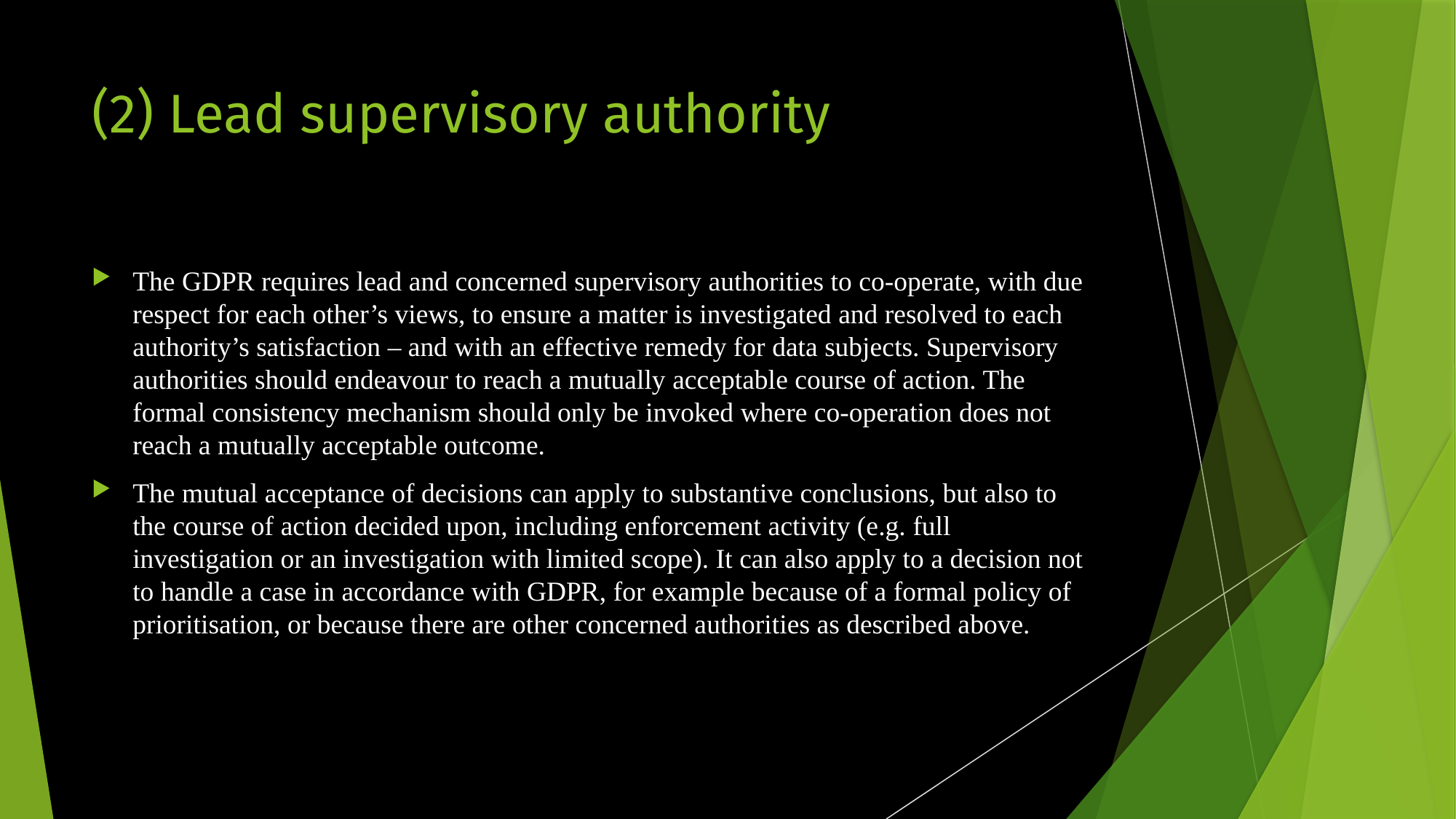

# (2) Lead supervisory authority
The GDPR requires lead and concerned supervisory authorities to co-operate, with due respect for each other’s views, to ensure a matter is investigated and resolved to each authority’s satisfaction – and with an effective remedy for data subjects. Supervisory authorities should endeavour to reach a mutually acceptable course of action. The formal consistency mechanism should only be invoked where co-operation does not reach a mutually acceptable outcome.
The mutual acceptance of decisions can apply to substantive conclusions, but also to the course of action decided upon, including enforcement activity (e.g. full investigation or an investigation with limited scope). It can also apply to a decision not to handle a case in accordance with GDPR, for example because of a formal policy of prioritisation, or because there are other concerned authorities as described above.